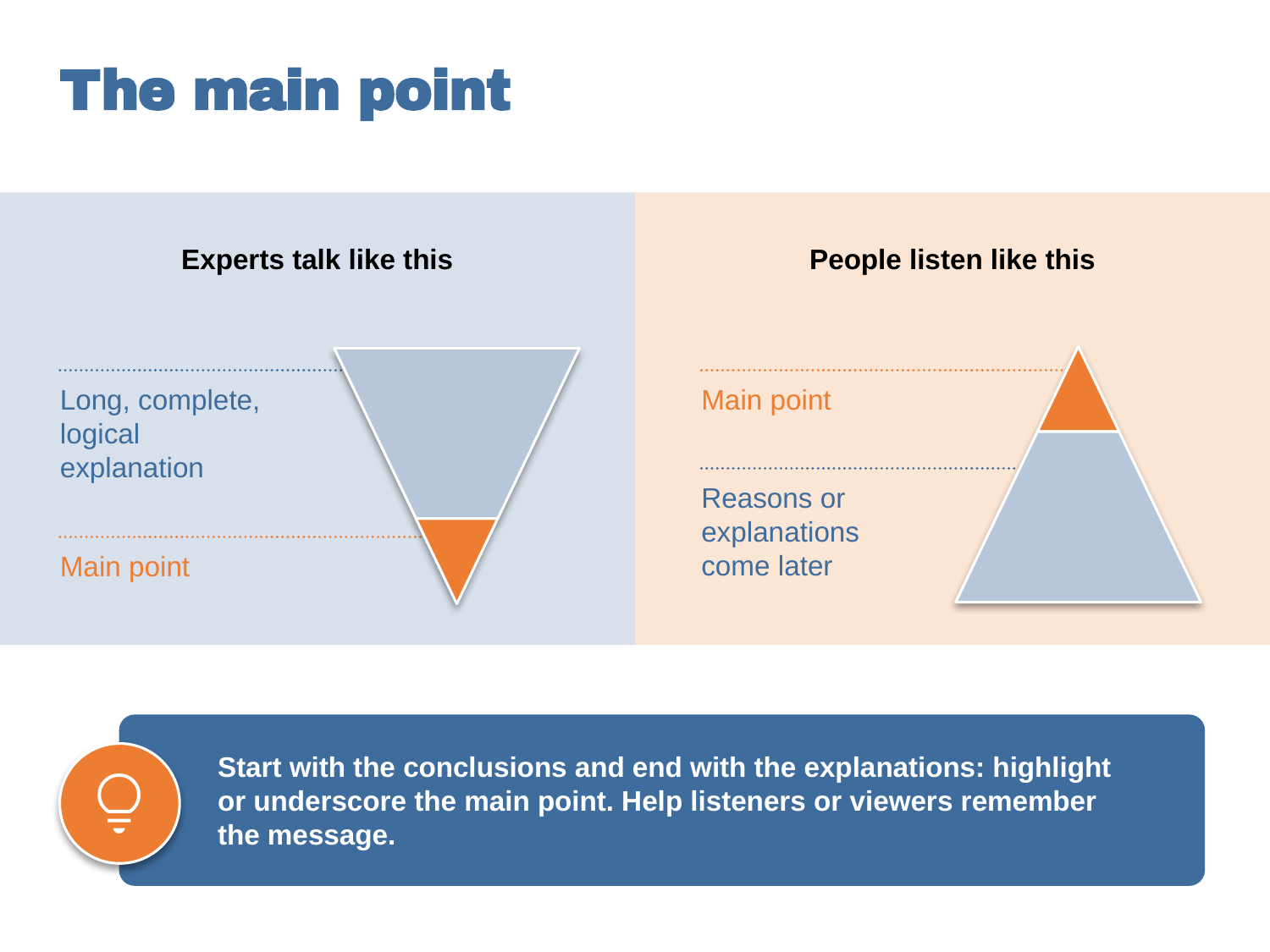

The main point

Experts talk like this
People listen like this

Long, complete, logical explanation
Main point
Reasons or explanations come later
Main point

Start with the conclusions and end with the explanations: highlight or underscore the main point. Help listeners or viewers remember the message.